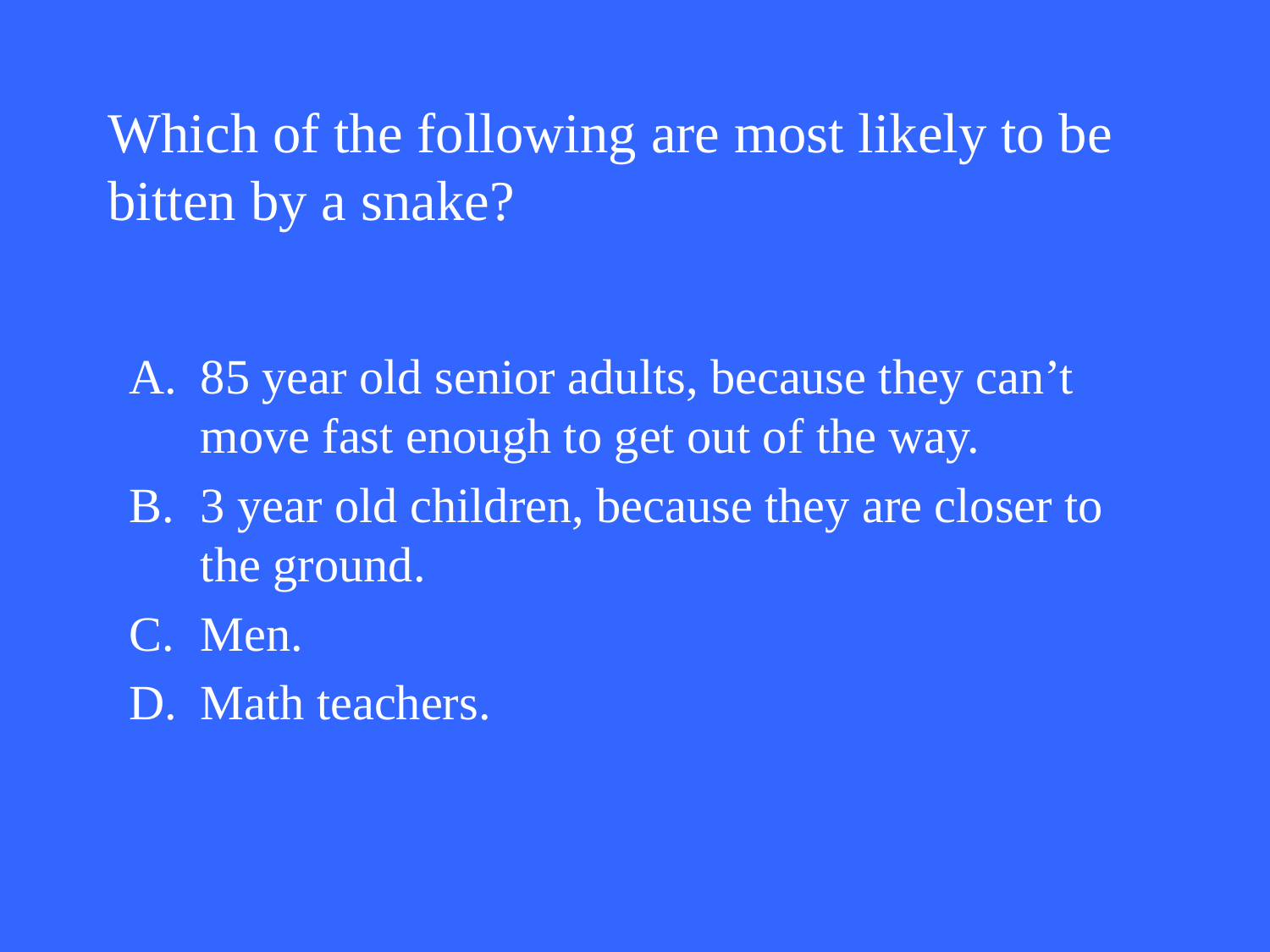

# Which of the following are most likely to be bitten by a snake?
85 year old senior adults, because they can’t move fast enough to get out of the way.
3 year old children, because they are closer to the ground.
Men.
Math teachers.